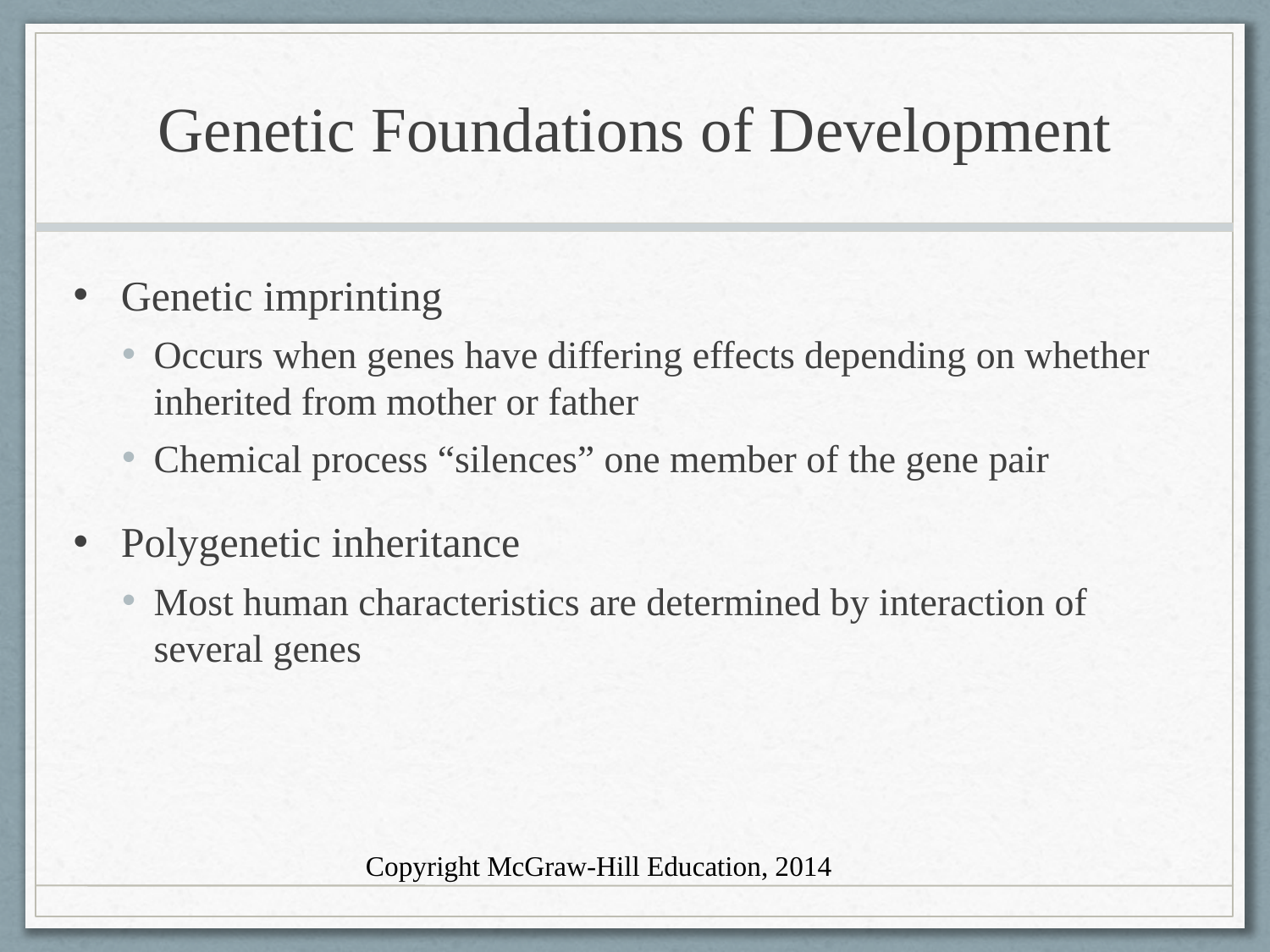

# Genetic Foundations of Development
Genetic imprinting
Occurs when genes have differing effects depending on whether inherited from mother or father
Chemical process “silences” one member of the gene pair
Polygenetic inheritance
Most human characteristics are determined by interaction of several genes
Copyright McGraw-Hill Education, 2014